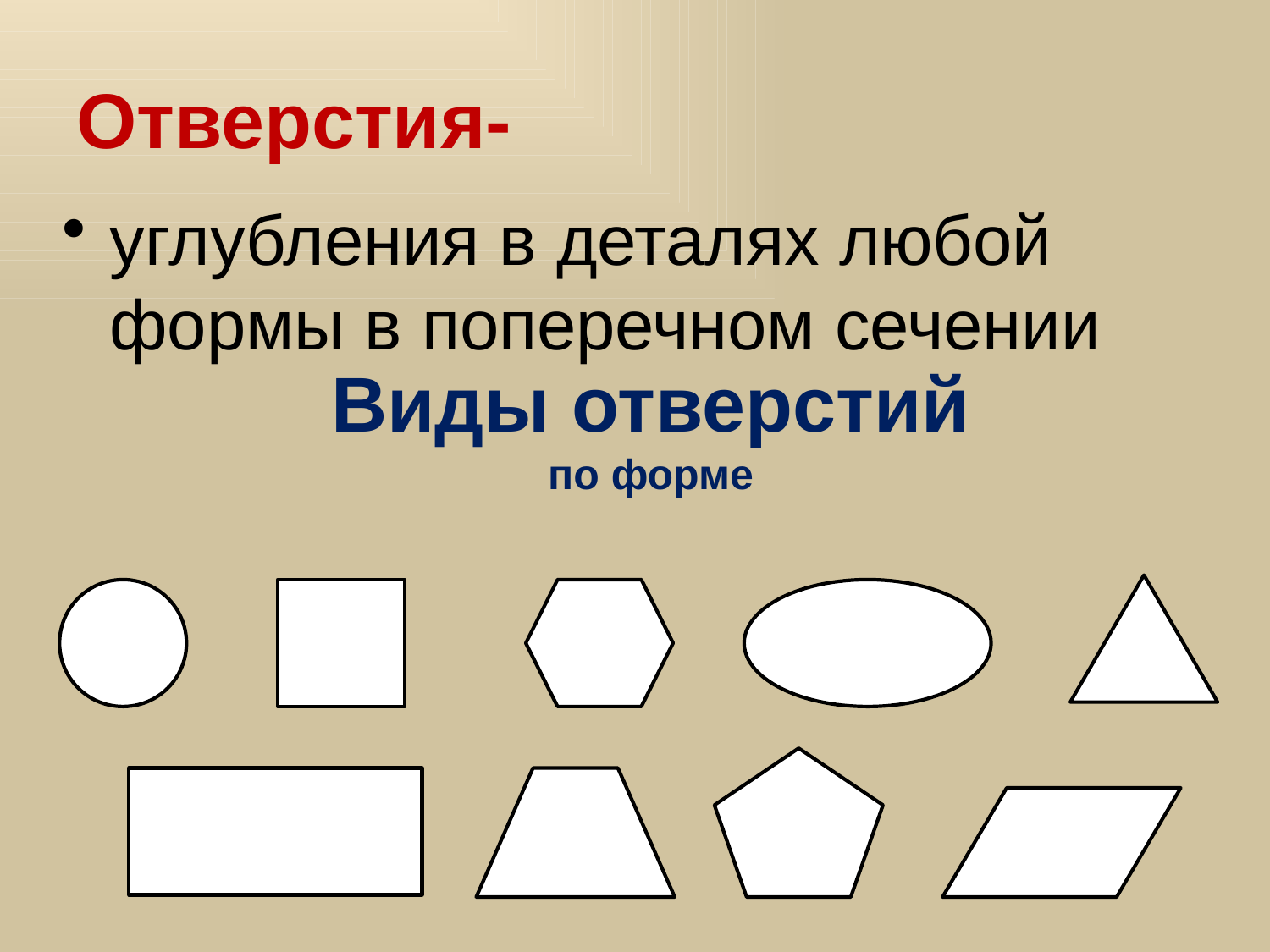

# Отверстия-

углубления в деталях любой формы в поперечном сечении
Виды отверстий
по форме